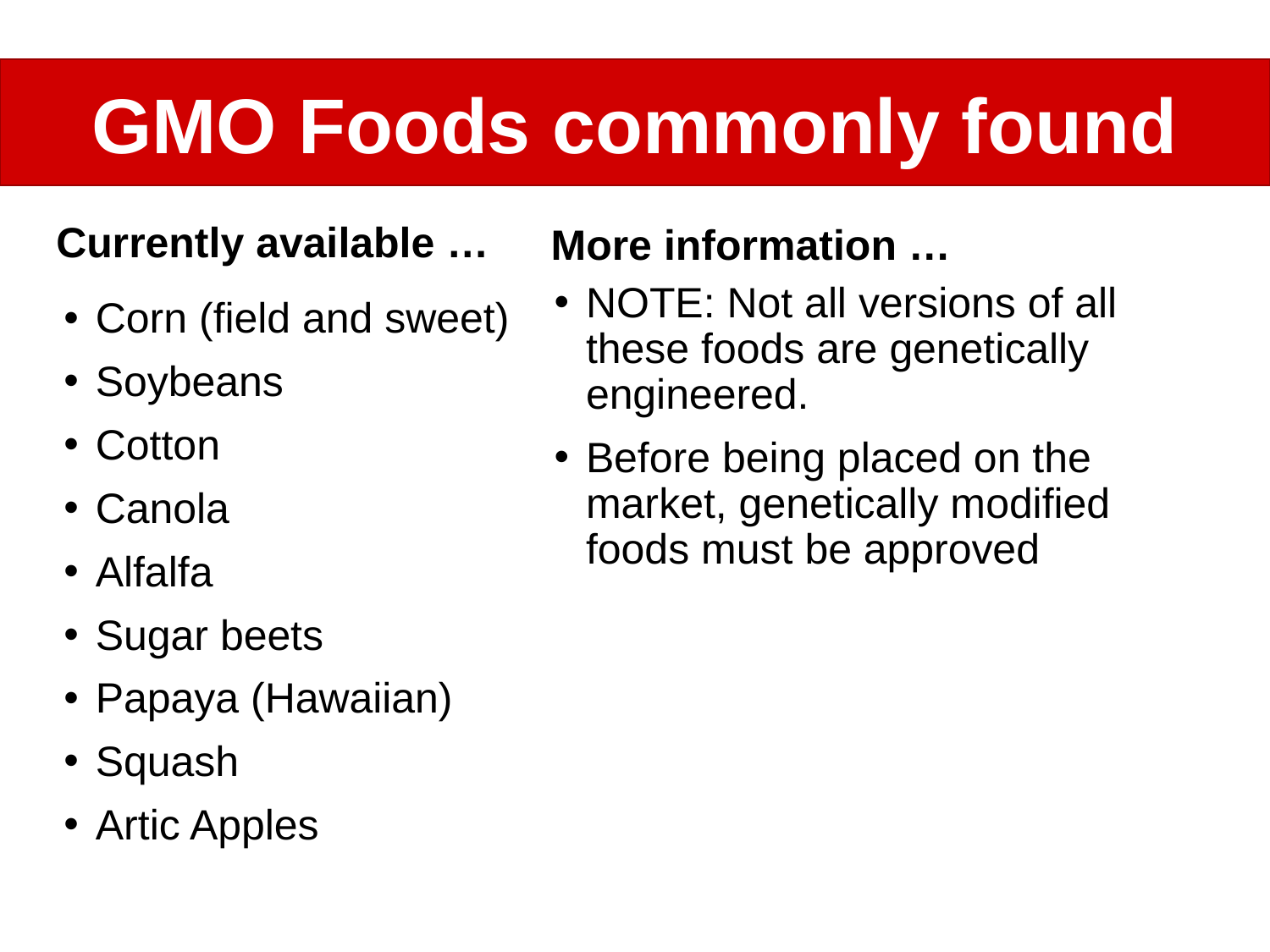

GMO Foods commonly found
More information …
Currently available …
NOTE: Not all versions of all these foods are genetically engineered.
Before being placed on the market, genetically modified foods must be approved
Corn (field and sweet)
Soybeans
Cotton
Canola
Alfalfa
Sugar beets
Papaya (Hawaiian)
Squash
Artic Apples